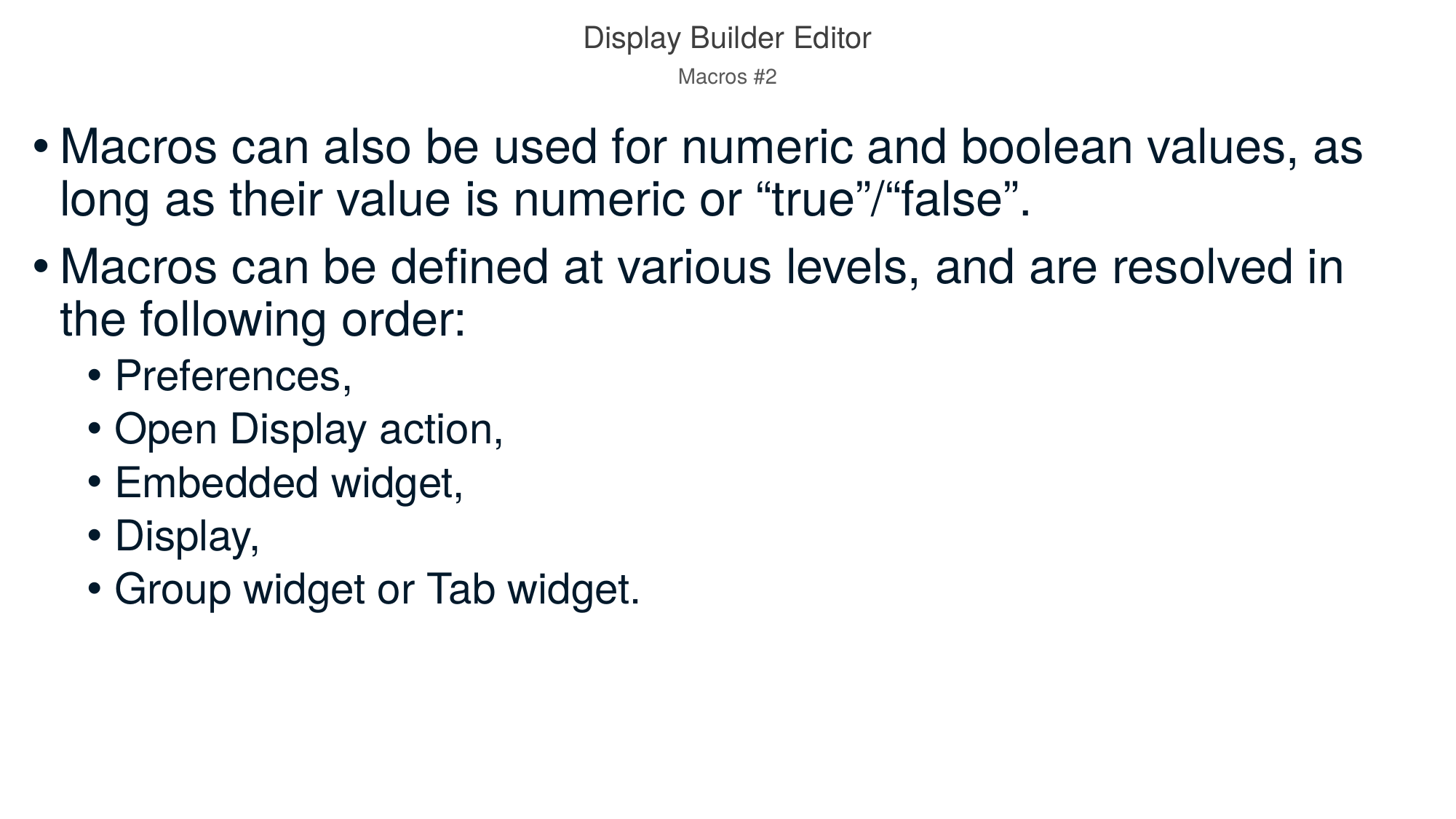

# Display Builder Editor
Macros #2
Macros can also be used for numeric and boolean values, as long as their value is numeric or “true”/“false”.
Macros can be defined at various levels, and are resolved in the following order:
Preferences,
Open Display action,
Embedded widget,
Display,
Group widget or Tab widget.